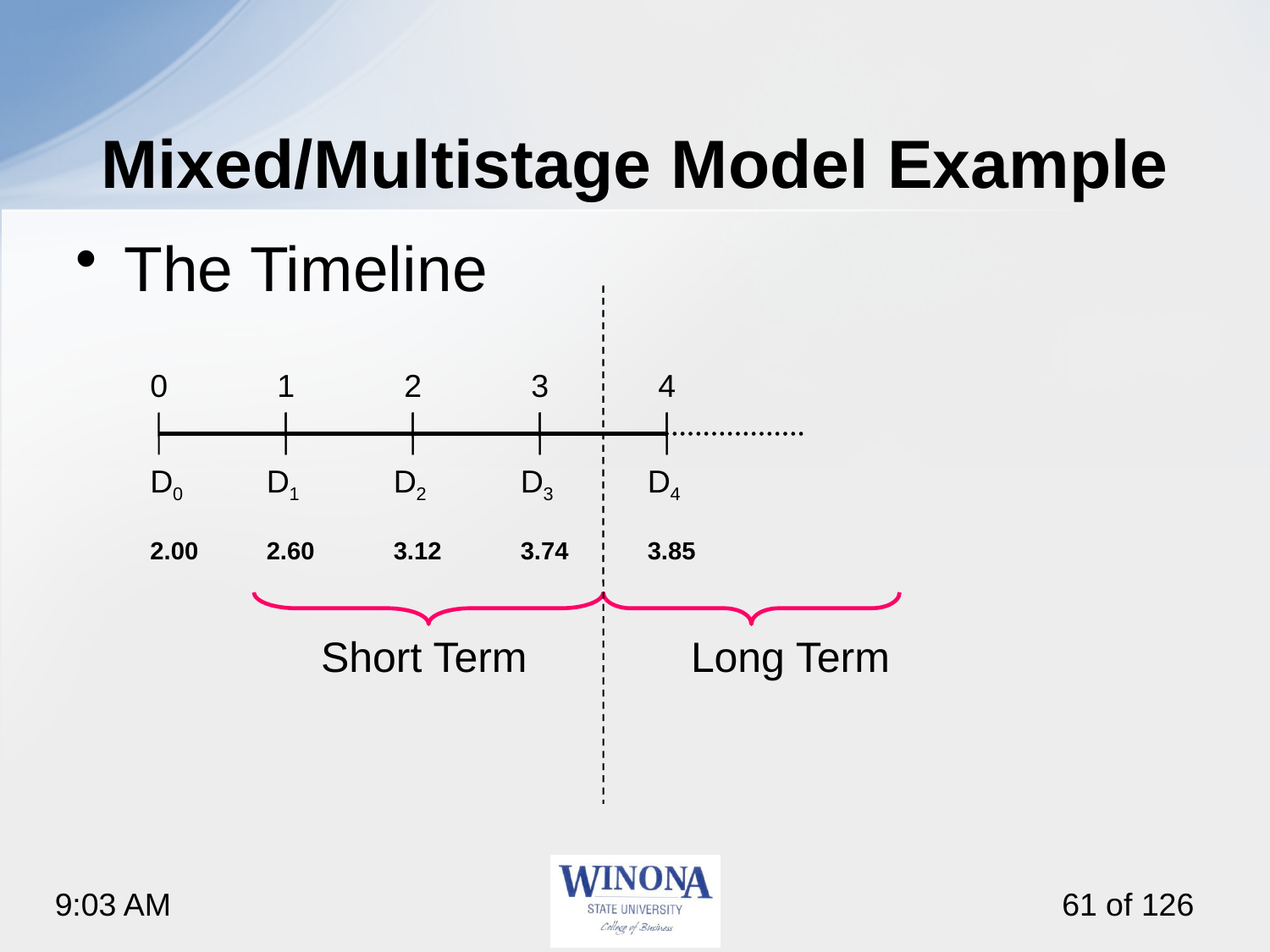

# Mixed/Multistage Model Example
The Timeline

		    Short Term	     Long Term

0
1
2
3
4

D0
D1
D2
D3
D4

2.00
2.60
3.12
3.74
3.85